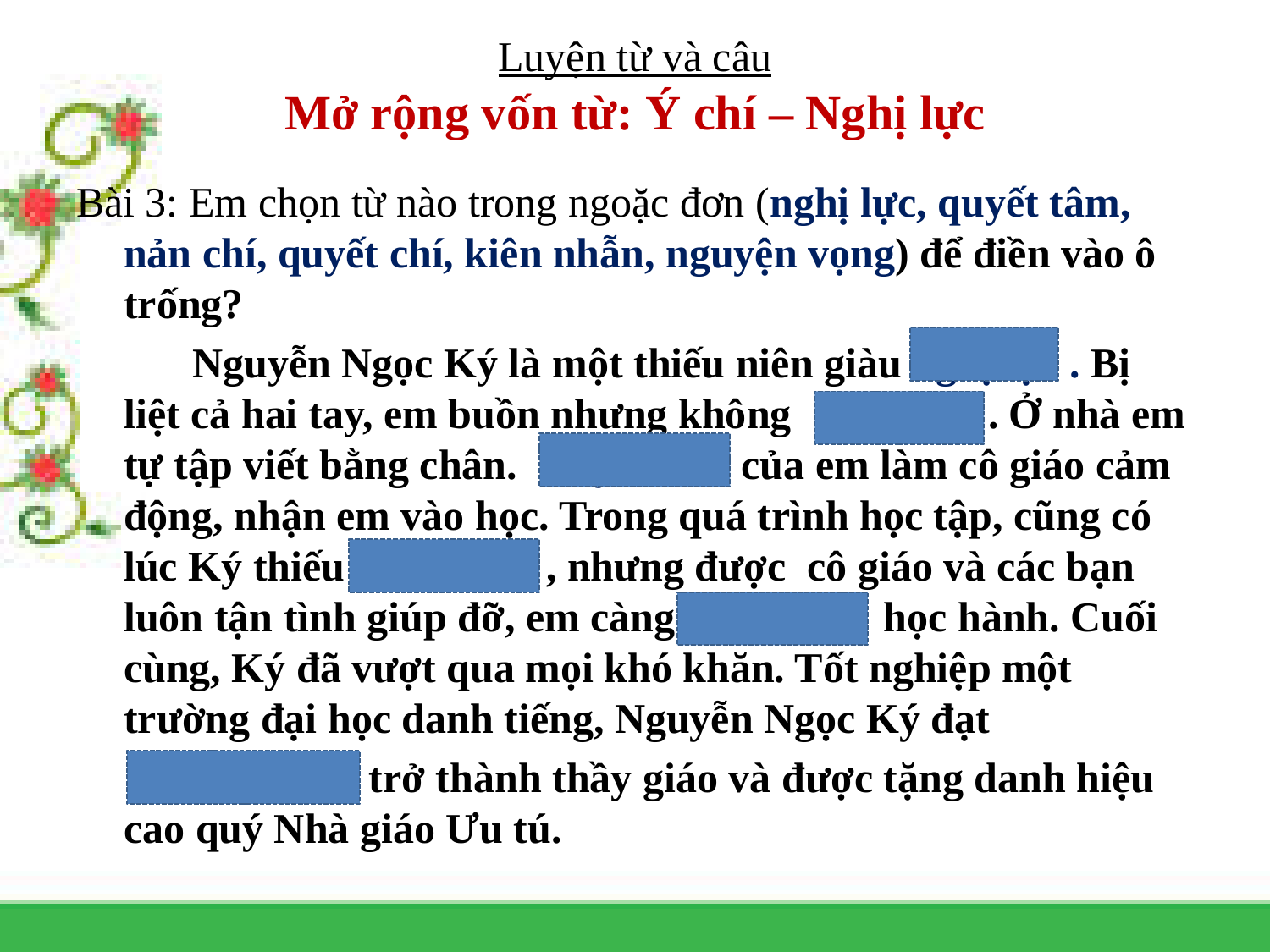

# Luyện từ và câu Mở rộng vốn từ: Ý chí – Nghị lực
Bài 3: Em chọn từ nào trong ngoặc đơn (nghị lực, quyết tâm, nản chí, quyết chí, kiên nhẫn, nguyện vọng) để điền vào ô trống?
           Nguyễn Ngọc Ký là một thiếu niên giàu nghị lực . Bị liệt cả hai tay, em buồn nhưng không   nản chí   . Ở nhà em tự tập viết bằng chân.  Quyết tâm của em làm cô giáo cảm động, nhận em vào học. Trong quá trình học tập, cũng có lúc Ký thiếu kiên nhẫn , nhưng được  cô giáo và các bạn luôn tận tình giúp đỡ, em càng quyết chí   học hành. Cuối cùng, Ký đã vượt qua mọi khó khăn. Tốt nghiệp một trường đại học danh tiếng, Nguyễn Ngọc Ký đạt
     nguyện vọng trở thành thầy giáo và được tặng danh hiệu cao quý Nhà giáo Ưu tú.